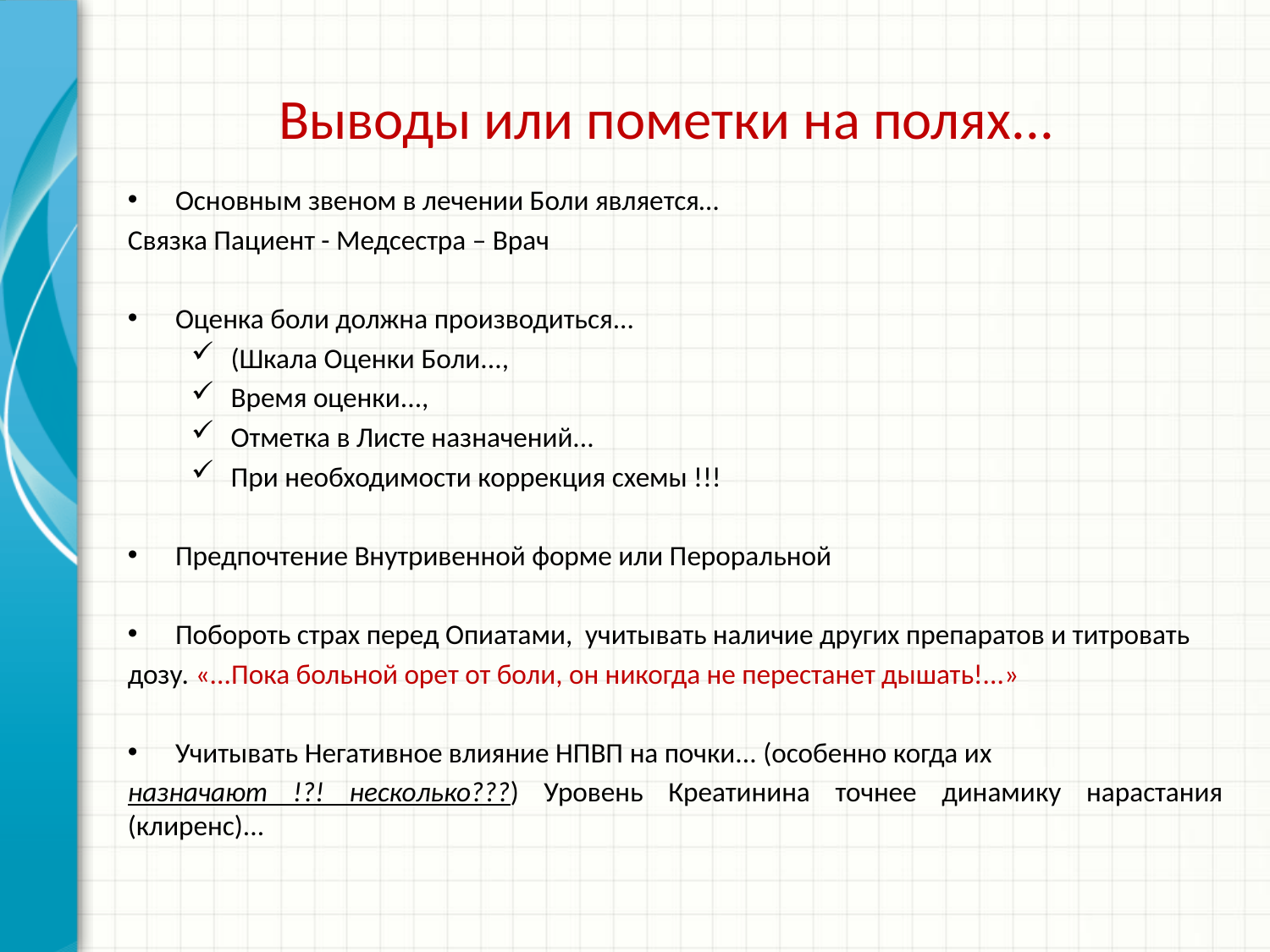

# Выводы или пометки на полях...
Основным звеном в лечении Боли является…
Связка Пациент - Медсестра – Врач

Оценка боли должна производиться...
(Шкала Оценки Боли...,
Время оценки...,
Отметка в Листе назначений...
При необходимости коррекция схемы !!!

Предпочтение Внутривенной форме или Пероральной

Побороть страх перед Опиатами,  учитывать наличие других препаратов и титровать
дозу. «...Пока больной орет от боли, он никогда не перестанет дышать!...»

Учитывать Негативное влияние НПВП на почки... (особенно когда их
назначают !?! несколько???) Уровень Креатинина точнее динамику нарастания (клиренс)...